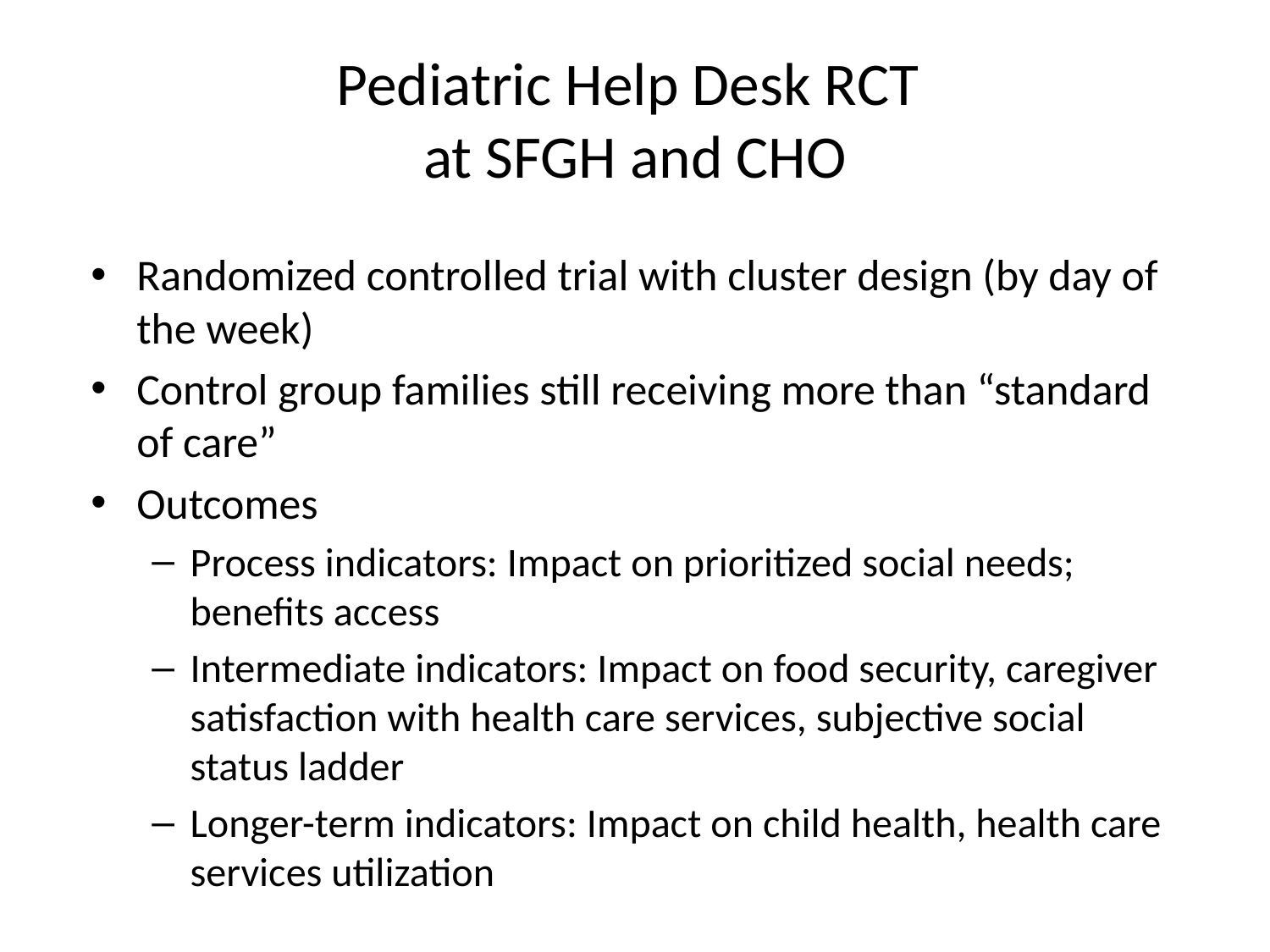

# Pediatric Help Desk RCT at SFGH and CHO
Randomized controlled trial with cluster design (by day of the week)
Control group families still receiving more than “standard of care”
Outcomes
Process indicators: Impact on prioritized social needs; benefits access
Intermediate indicators: Impact on food security, caregiver satisfaction with health care services, subjective social status ladder
Longer-term indicators: Impact on child health, health care services utilization